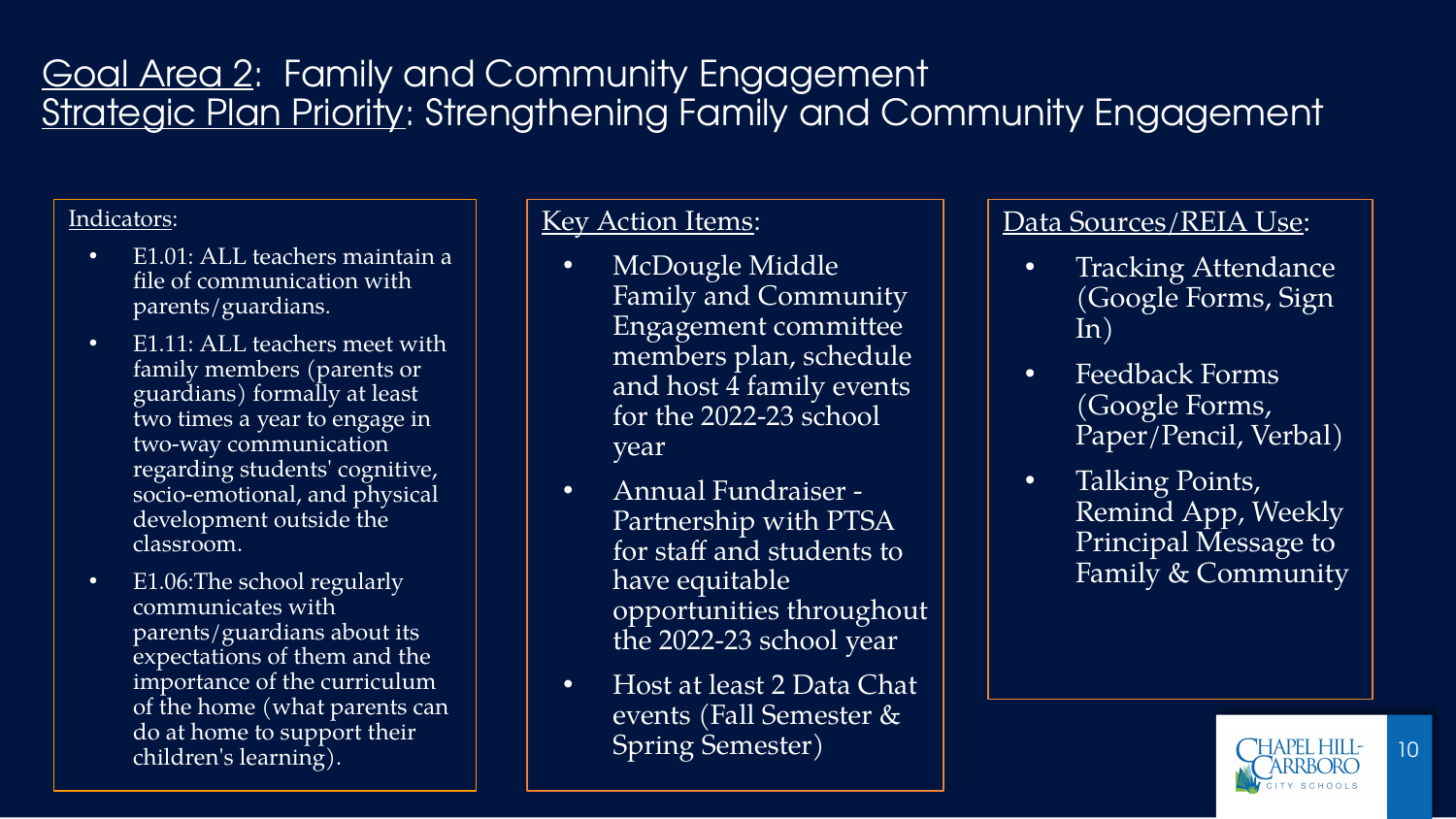

# Goal Area 2:  Family and Community Engagement
Strategic Plan Priority: Strengthening Family and Community Engagement
Indicators:
E1.01: ALL teachers maintain a file of communication with parents/guardians.
E1.11: ALL teachers meet with family members (parents or guardians) formally at least two times a year to engage in two-way communication regarding students' cognitive, socio-emotional, and physical development outside the classroom.
E1.06:The school regularly communicates with parents/guardians about its expectations of them and the importance of the curriculum of the home (what parents can do at home to support their children's learning).
Key Action Items:
McDougle Middle Family and Community Engagement committee members plan, schedule and host 4 family events for the 2022-23 school year
Annual Fundraiser - Partnership with PTSA for staff and students to have equitable opportunities throughout the 2022-23 school year
Host at least 2 Data Chat events (Fall Semester & Spring Semester)
Data Sources/REIA Use:
Tracking Attendance (Google Forms, Sign In)
Feedback Forms (Google Forms, Paper/Pencil, Verbal)
Talking Points, Remind App, Weekly Principal Message to Family & Community